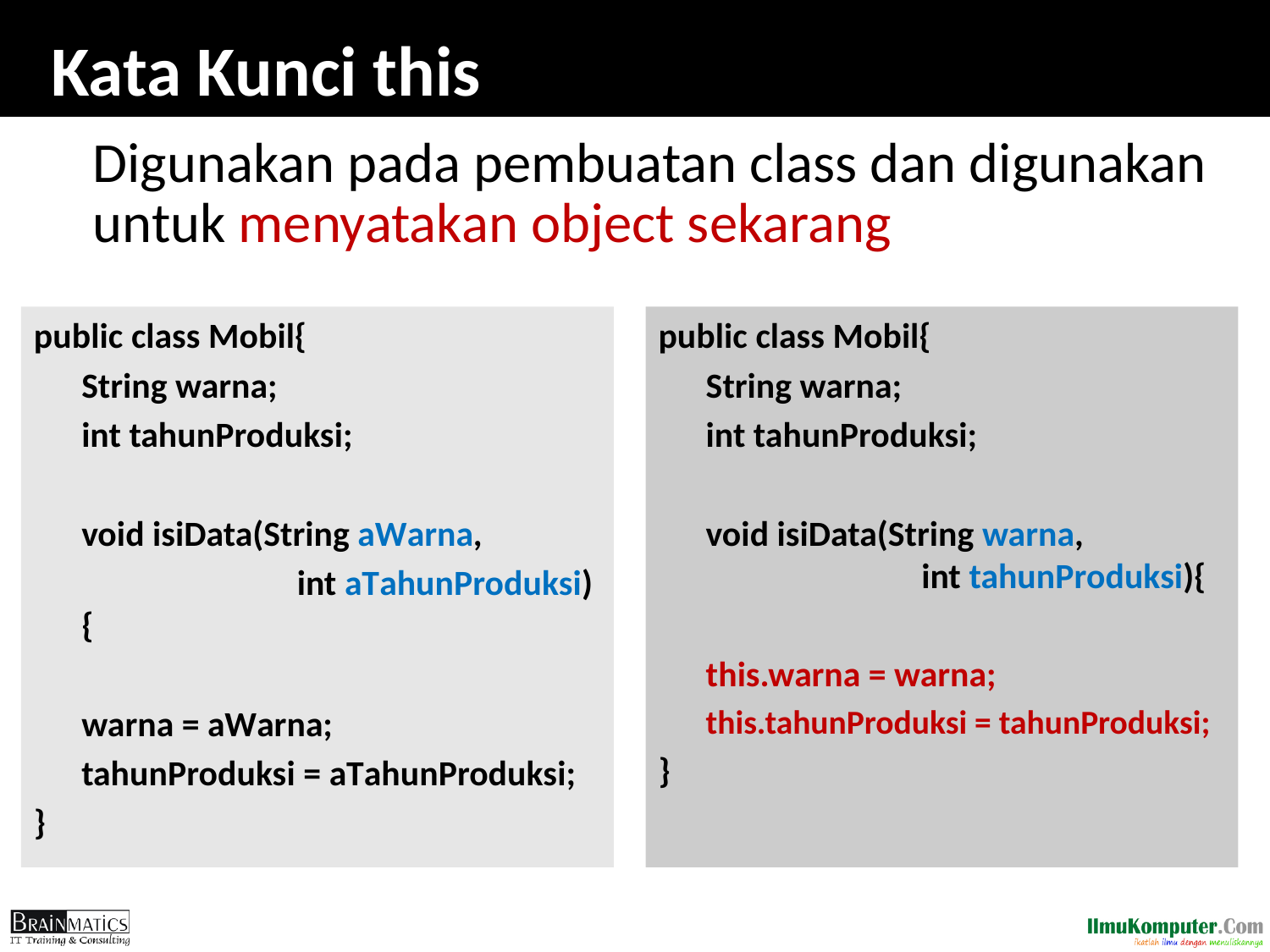

# Kata Kunci this
	Digunakan pada pembuatan class dan digunakan untuk menyatakan object sekarang
public class Mobil{
	String warna;
	int tahunProduksi;

	void isiData(String aWarna,
		           int aTahunProduksi){

	warna = aWarna;
	tahunProduksi = aTahunProduksi;
}

public class Mobil{
	String warna;
	int tahunProduksi;

	void isiData(String warna,
	           int tahunProduksi){

	this.warna = warna;
	this.tahunProduksi = tahunProduksi;
}